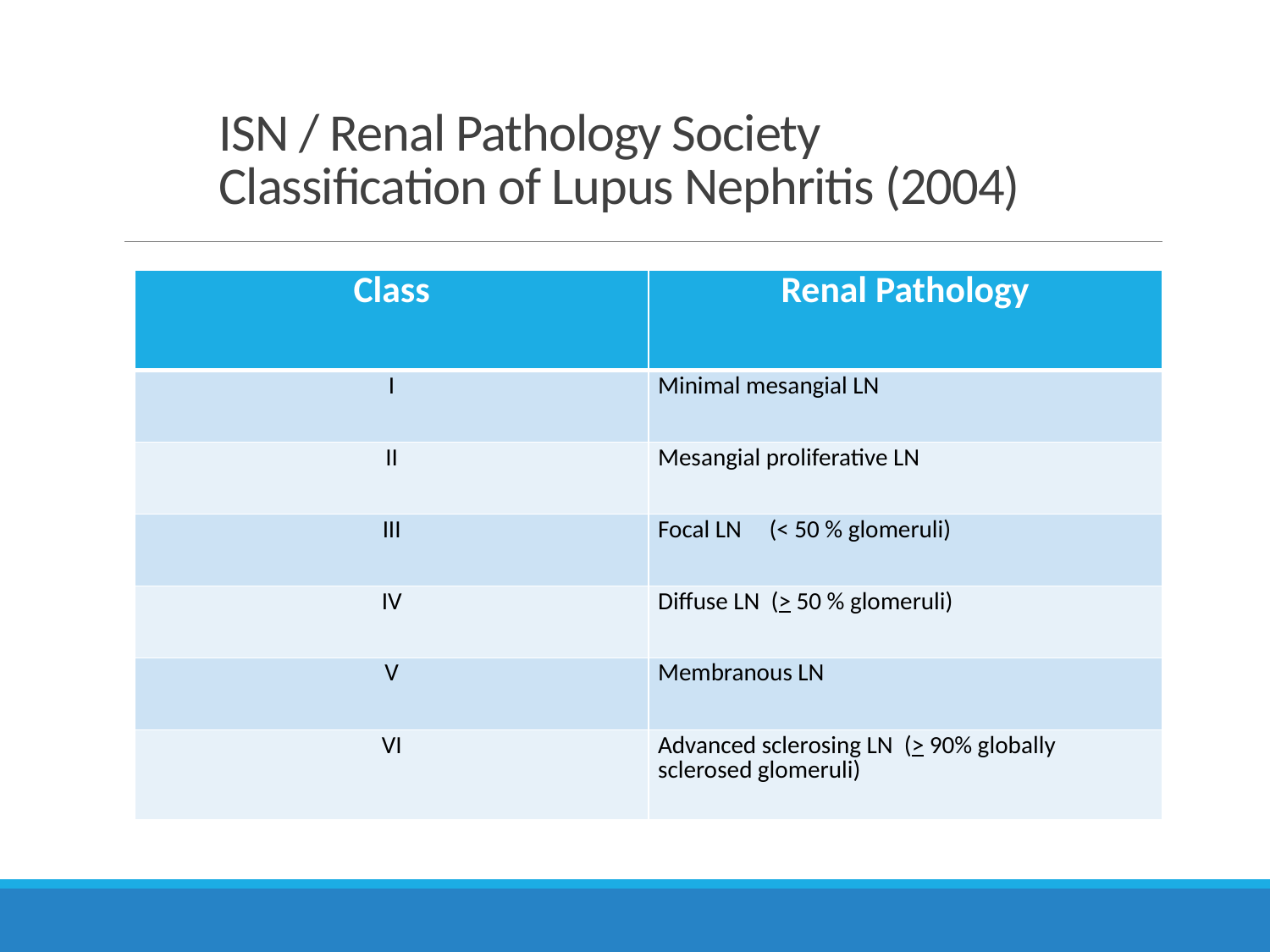

# ISN / Renal Pathology Society Classification of Lupus Nephritis (2004)
| Class | Renal Pathology |
| --- | --- |
| I | Minimal mesangial LN |
| II | Mesangial proliferative LN |
| III | Focal LN (< 50 % glomeruli) |
| IV | Diffuse LN (> 50 % glomeruli) |
| V | Membranous LN |
| VI | Advanced sclerosing LN (> 90% globally sclerosed glomeruli) |